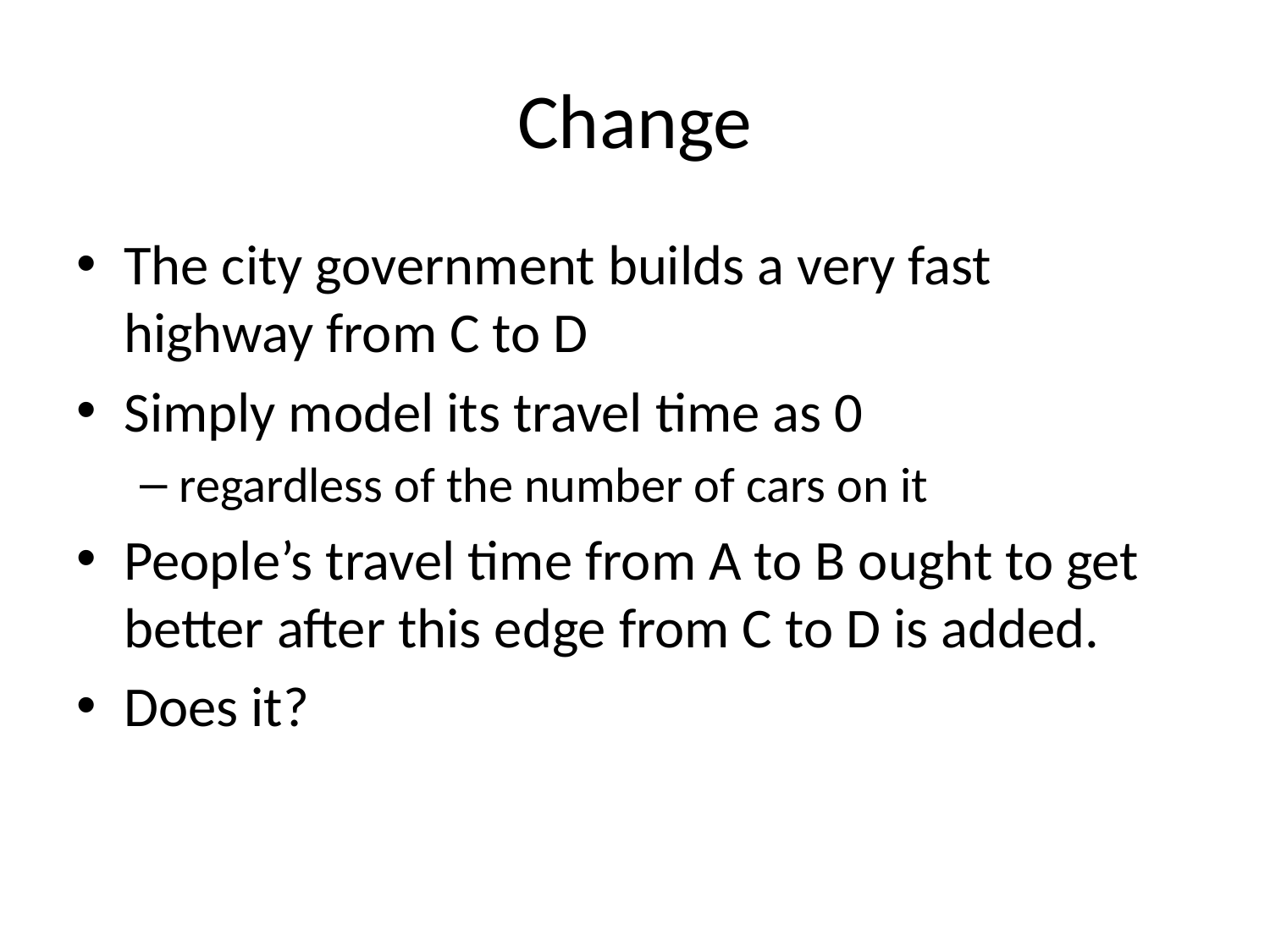

# Change
The city government builds a very fast highway from C to D
Simply model its travel time as 0
regardless of the number of cars on it
People’s travel time from A to B ought to get better after this edge from C to D is added.
Does it?